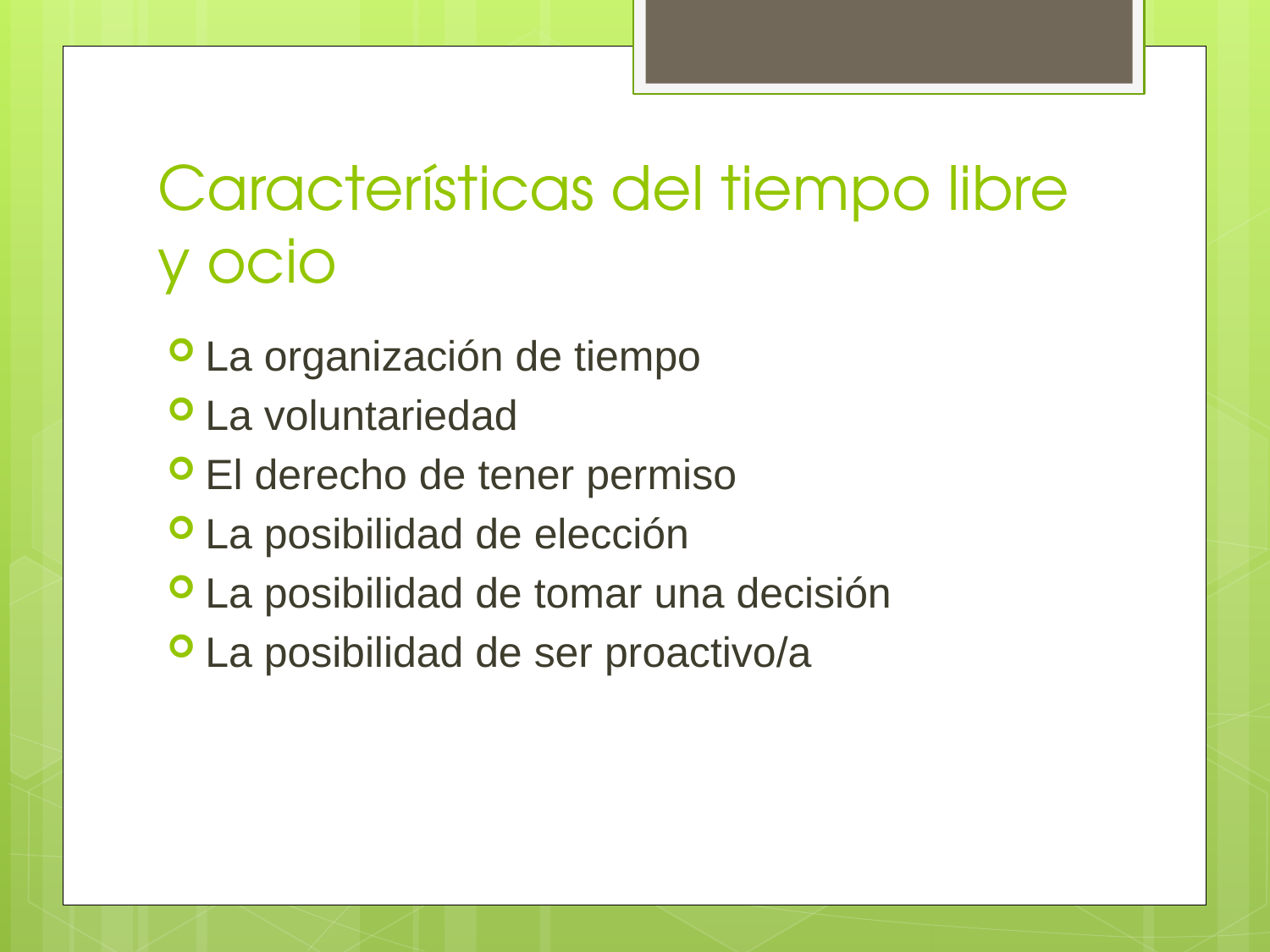

# Características del tiempo libre  y ocio
La organización de tiempo
La voluntariedad
El derecho de tener permiso
La posibilidad de elección
La posibilidad de tomar una decisión
La posibilidad de ser proactivo/a